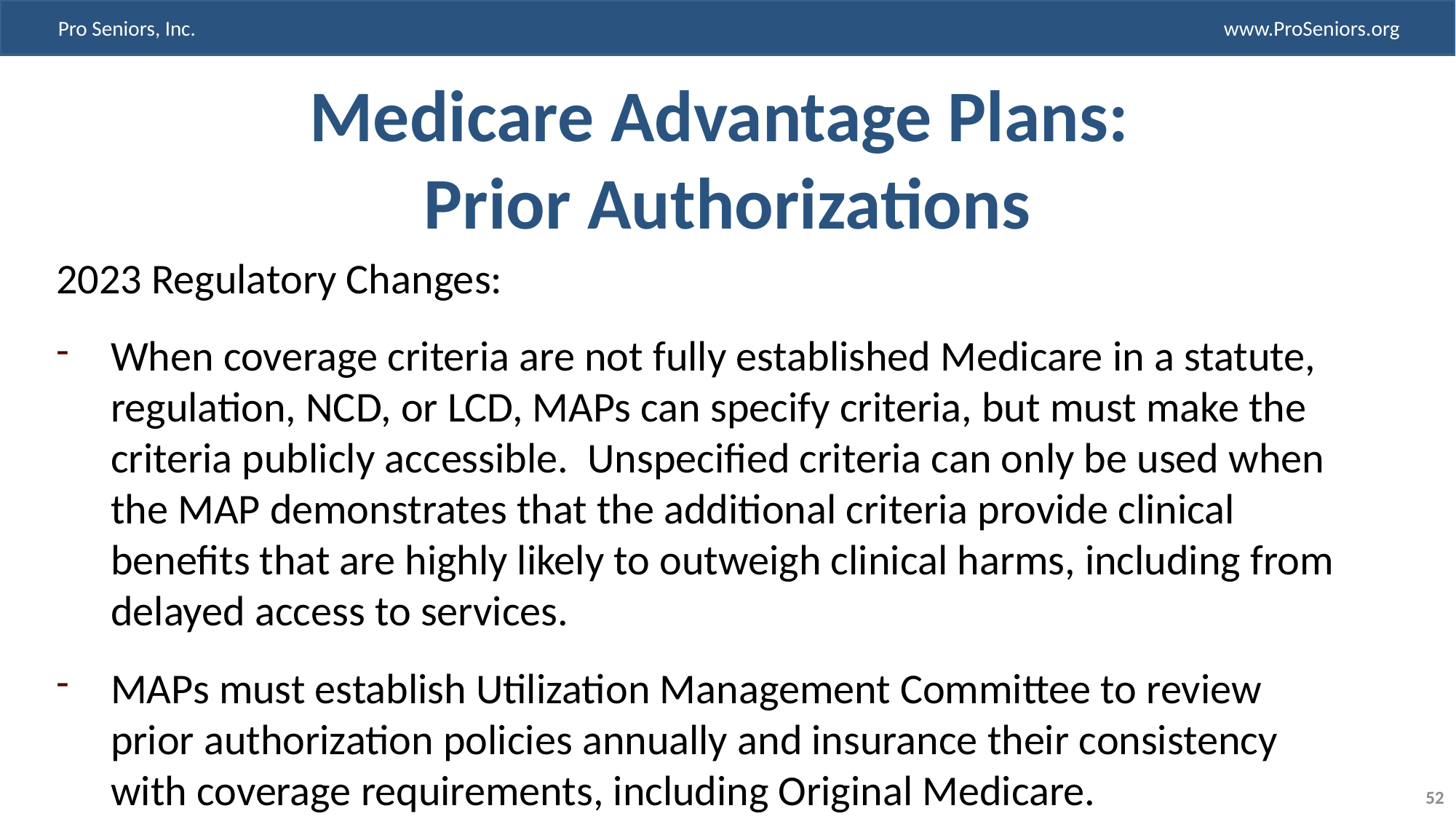

# Medicare Advantage Plans: Prior Authorizations
2023 Regulatory Changes:
When coverage criteria are not fully established Medicare in a statute, regulation, NCD, or LCD, MAPs can specify criteria, but must make the criteria publicly accessible.  Unspecified criteria can only be used when the MAP demonstrates that the additional criteria provide clinical benefits that are highly likely to outweigh clinical harms, including from delayed access to services.
MAPs must establish Utilization Management Committee to review prior authorization policies annually and insurance their consistency with coverage requirements, including Original Medicare.

88 Fed. Reg. 22185 (Apr. 12, 2023)
52